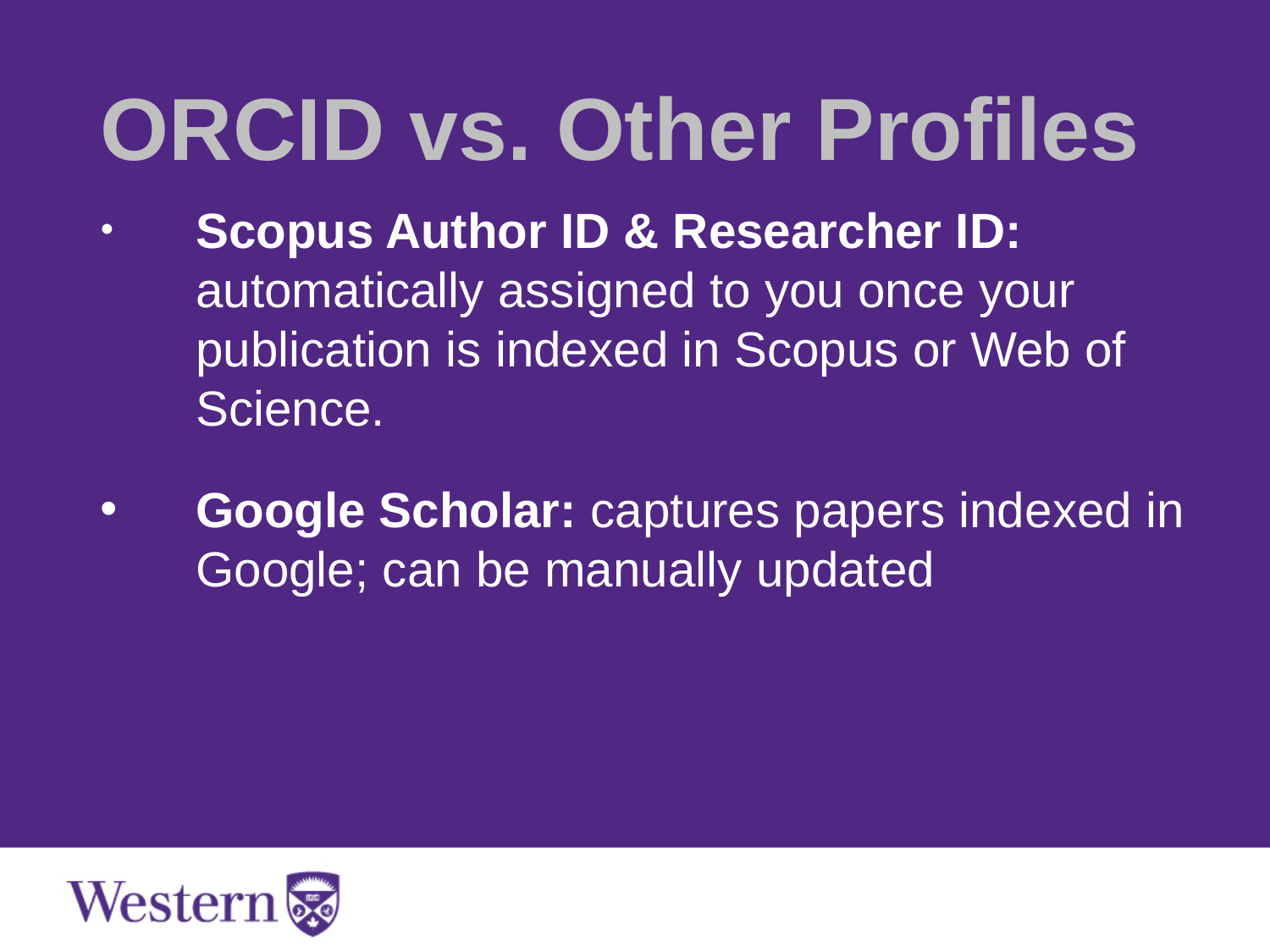

ORCID vs. Other Profiles
Scopus Author ID & Researcher ID: automatically assigned to you once your publication is indexed in Scopus or Web of Science.
Google Scholar: captures papers indexed in Google; can be manually updated